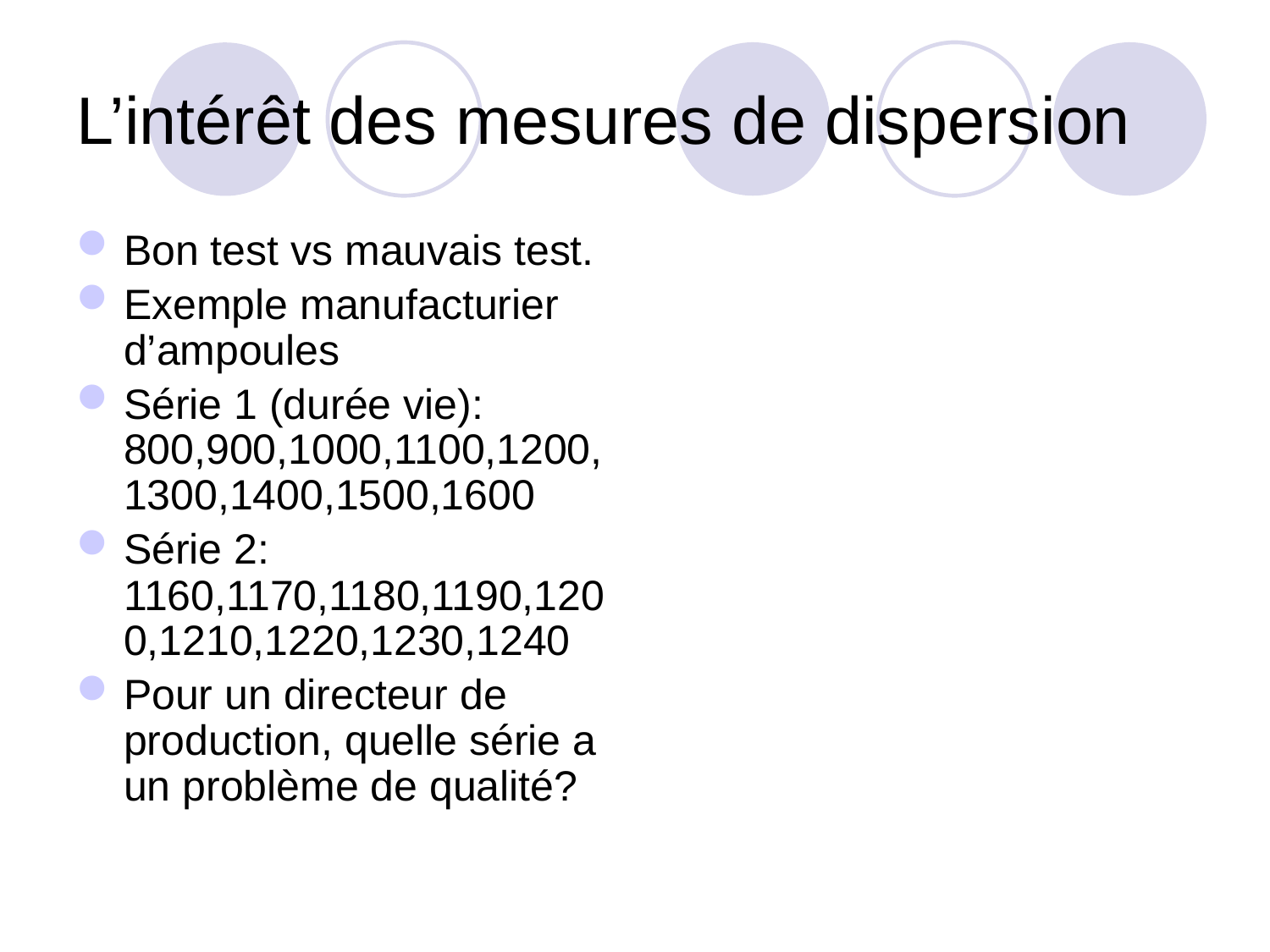

# L’intérêt des mesures de dispersion
Bon test vs mauvais test.
Exemple manufacturier d’ampoules
Série 1 (durée vie): 800,900,1000,1100,1200,1300,1400,1500,1600
Série 2: 1160,1170,1180,1190,1200,1210,1220,1230,1240
Pour un directeur de production, quelle série a un problème de qualité?